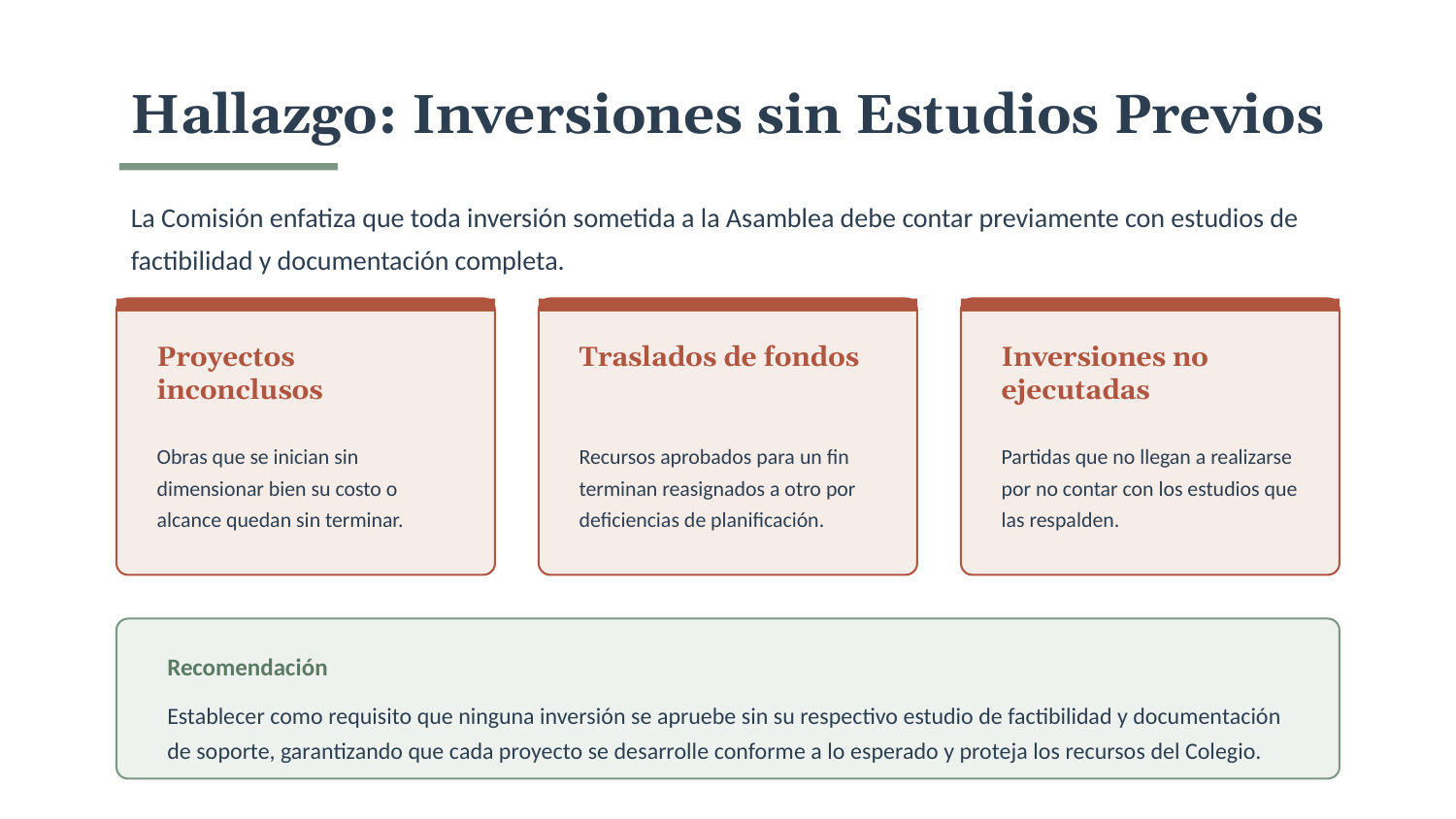

Hallazgo: Inversiones sin Estudios Previos

La Comisión enfatiza que toda inversión sometida a la Asamblea debe contar previamente con estudios de factibilidad y documentación completa.

Proyectos inconclusos
Traslados de fondos
Inversiones no ejecutadas
Obras que se inician sin dimensionar bien su costo o alcance quedan sin terminar.
Recursos aprobados para un fin terminan reasignados a otro por deficiencias de planificación.
Partidas que no llegan a realizarse por no contar con los estudios que las respalden.

Recomendación
Establecer como requisito que ninguna inversión se apruebe sin su respectivo estudio de factibilidad y documentación de soporte, garantizando que cada proyecto se desarrolle conforme a lo esperado y proteja los recursos del Colegio.